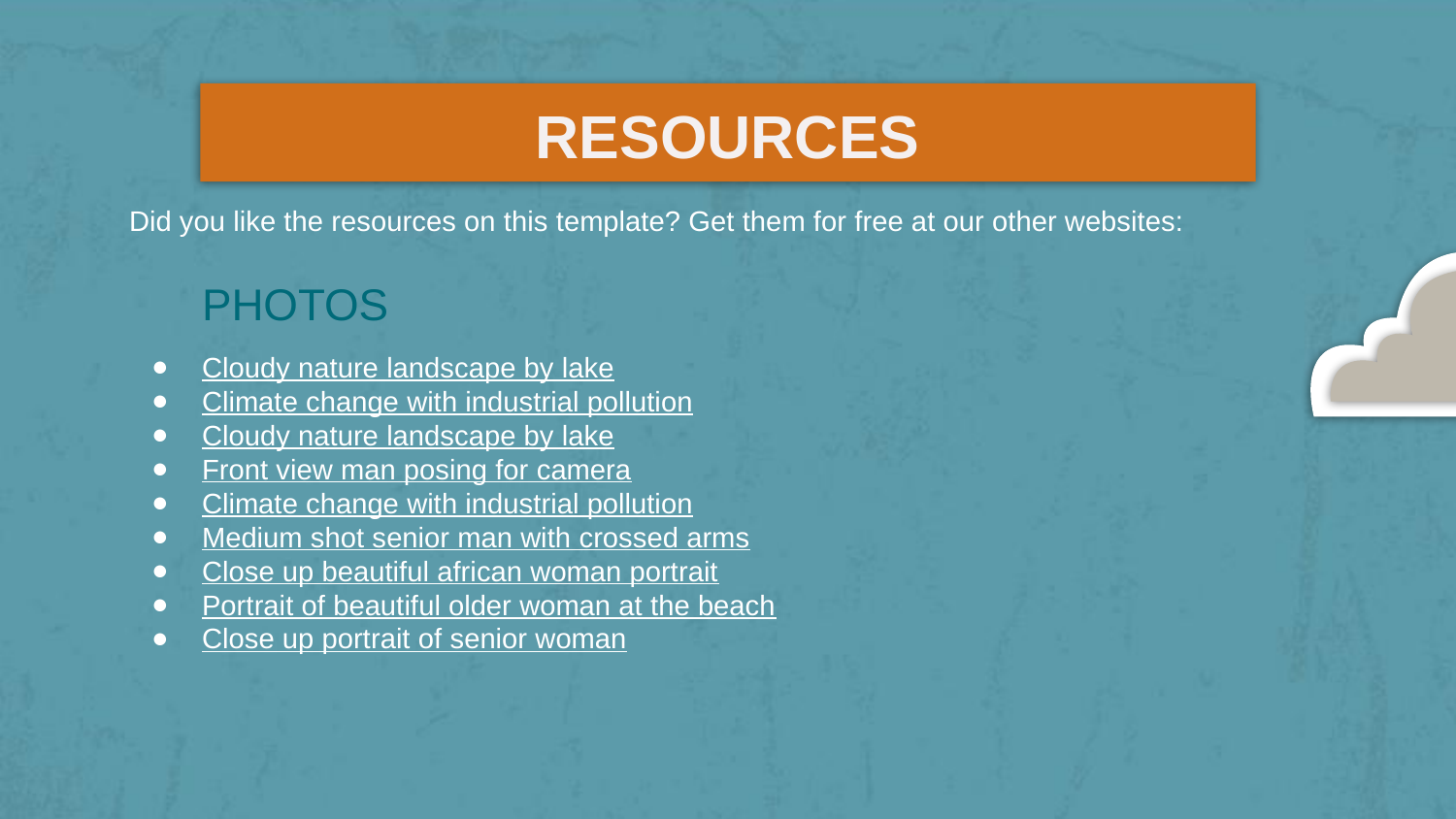

# RESOURCES
Did you like the resources on this template? Get them for free at our other websites:

PHOTOS
Cloudy nature landscape by lake
Climate change with industrial pollution
Cloudy nature landscape by lake
Front view man posing for camera
Climate change with industrial pollution
Medium shot senior man with crossed arms
Close up beautiful african woman portrait
Portrait of beautiful older woman at the beach
Close up portrait of senior woman